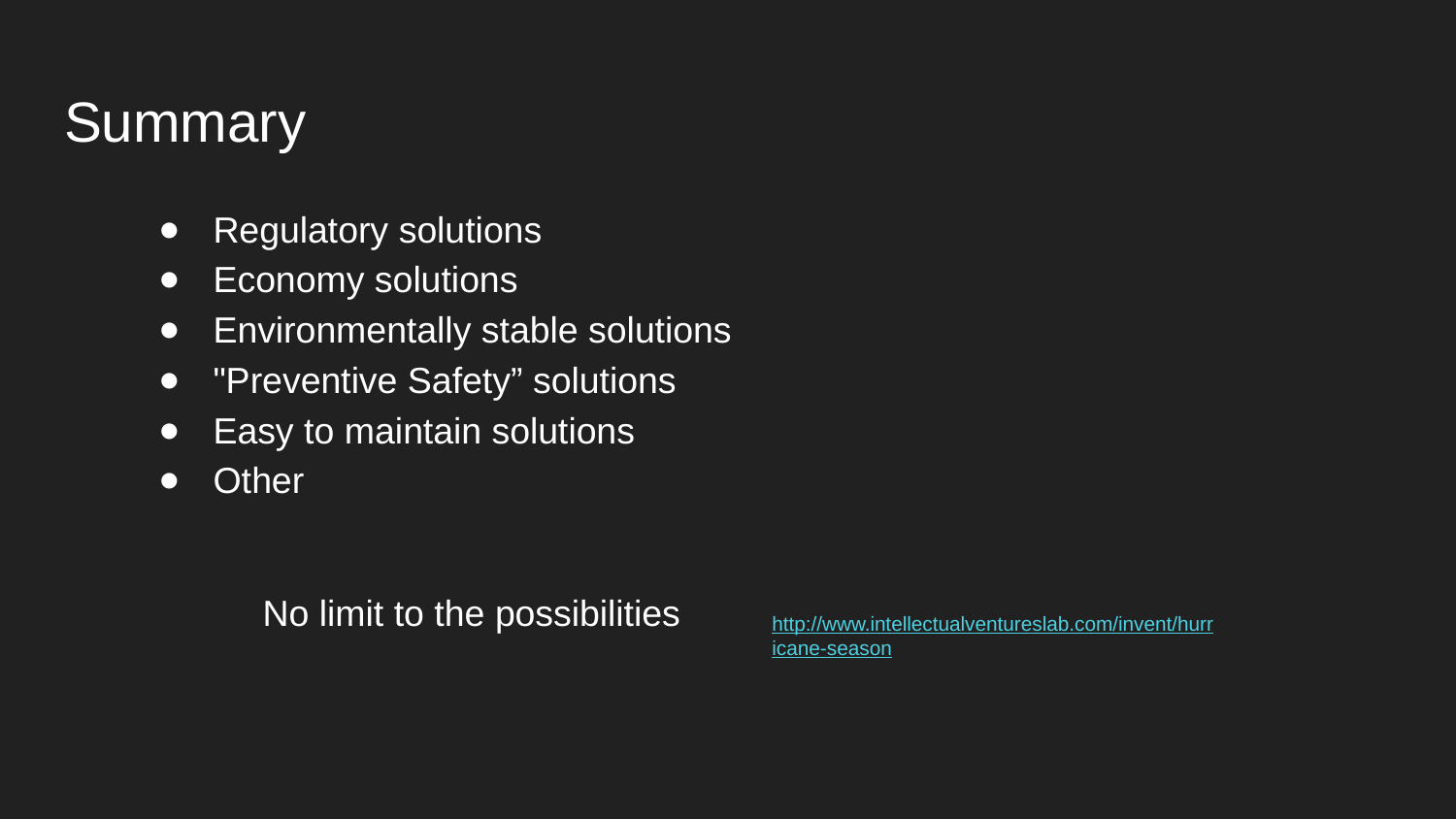

# Summary
Regulatory solutions
Economy solutions
Environmentally stable solutions
"Preventive Safety” solutions
Easy to maintain solutions
Other
            No limit to the possibilities
http://www.intellectualventureslab.com/invent/hurricane-season